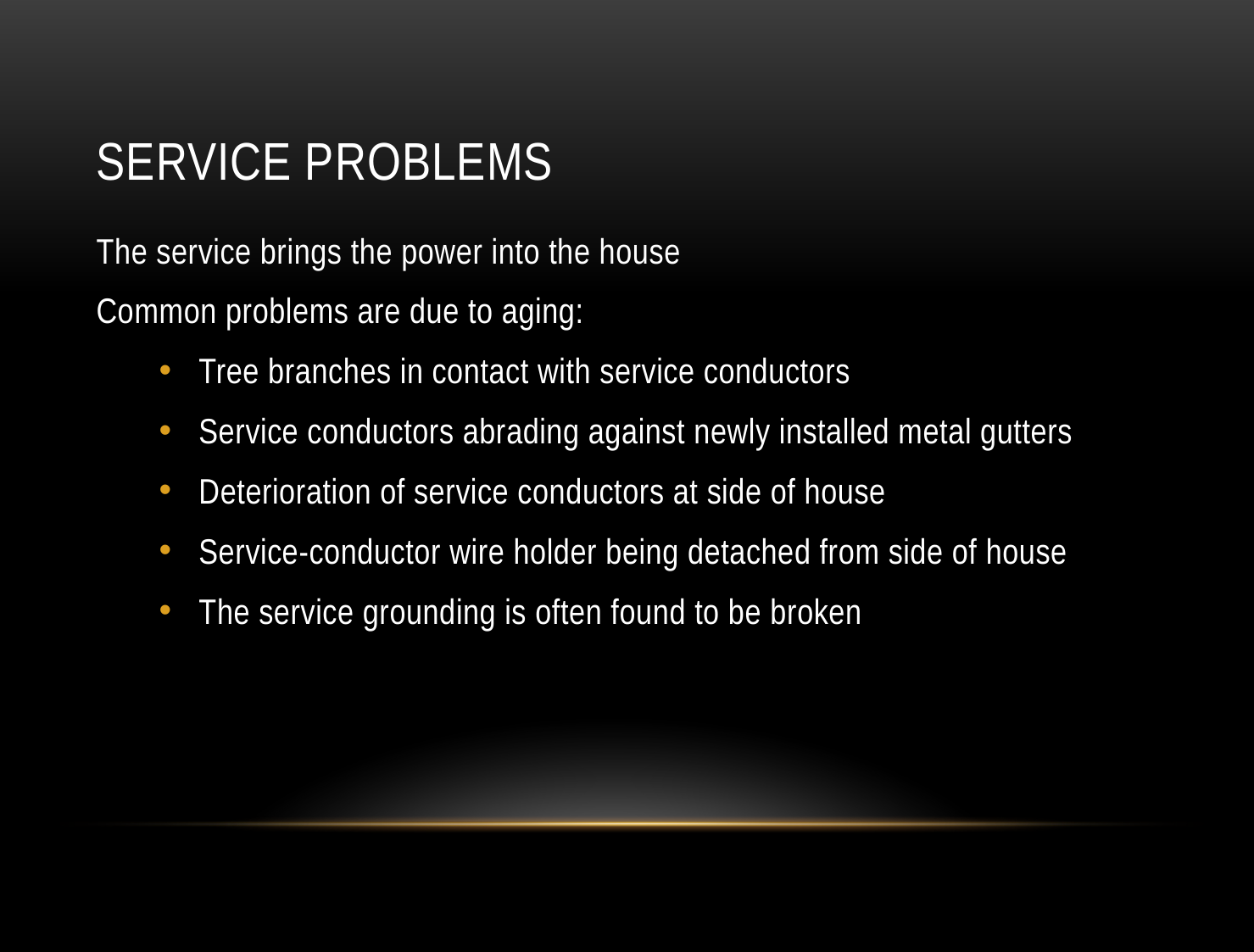

# SERVICE PROBLEMS
The service brings the power into the house
Common problems are due to aging:
Tree branches in contact with service conductors
Service conductors abrading against newly installed metal gutters
Deterioration of service conductors at side of house
Service-conductor wire holder being detached from side of house
The service grounding is often found to be broken